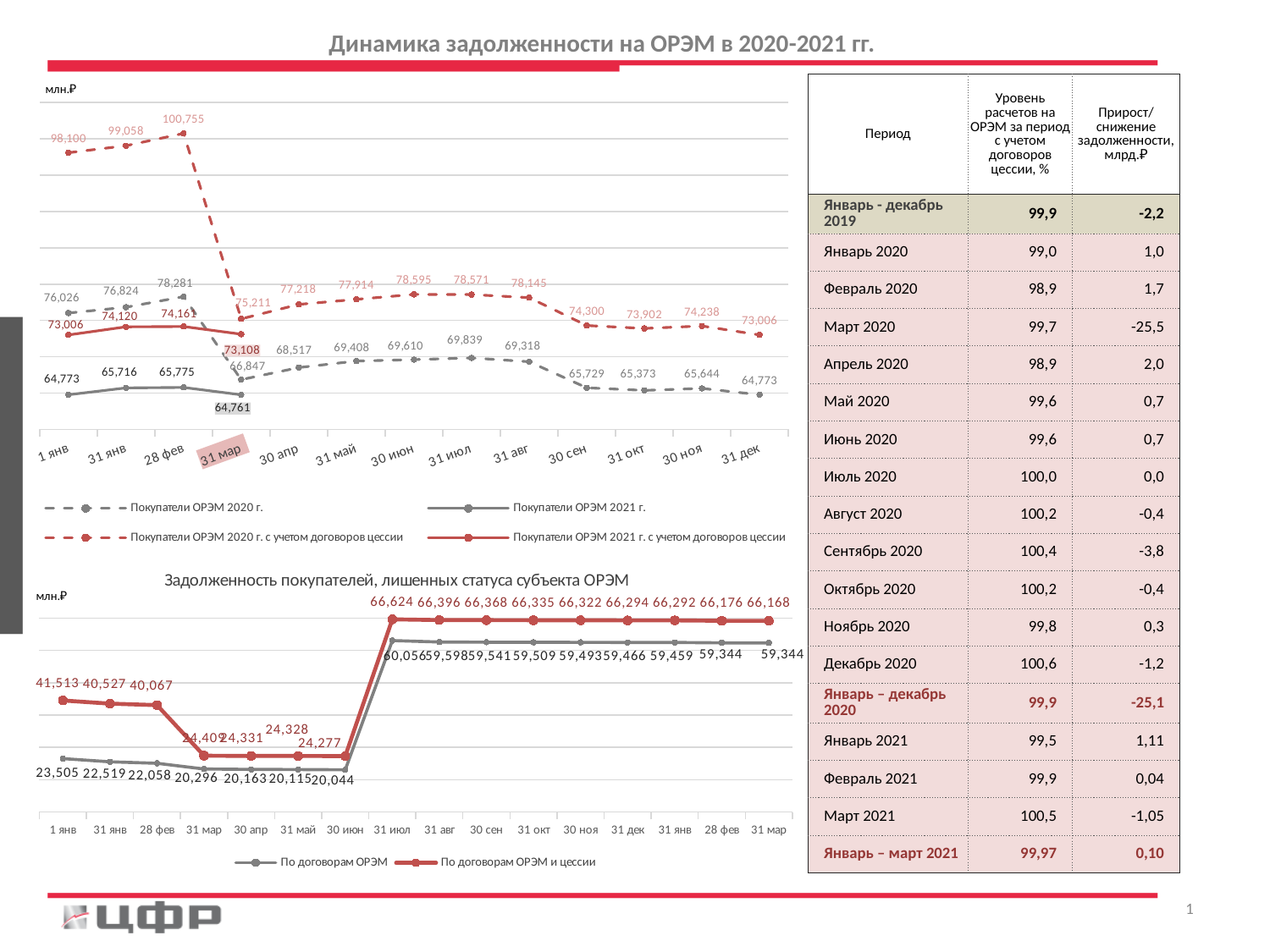

Динамика задолженности на ОРЭМ в 2020-2021 гг.

### Chart

| Category | Покупатели ОРЭМ 2020 г. | Покупатели ОРЭМ 2021 г. | Покупатели ОРЭМ 2020 г. с учетом договоров цессии | Покупатели ОРЭМ 2021 г. с учетом договоров цессии |
|---|---|---|---|---|
| 1 янв | 76026.21686451 | 64772.93103022 | 98099.64058058 | 73006.20355756 |
| 31 янв | 76824.459098 | 65715.5017637 | 99057.78719589 | 74119.998954 |
| 28 фев | 78281.35414158 | 65775.1869538 | 100754.75272163999 | 74160.56351873 |
| 31 мар | 66847.04118909 | 64760.91394049 | 75211.45804309999 | 73107.95622317 |
| 30 апр | 68516.76927804 | None | 77217.8921729 | None |
| 31 май | 69408.10063743 | None | 77914.13533131001 | None |
| 30 июн | 69609.75415246 | None | 78594.96500803999 | None |
| 31 июл | 69839.21344319 | None | 78570.74289743 | None |
| 31 авг | 69318.04954607 | None | 78144.54704951 | None |
| 30 сен | 65729.45193808 | None | 74300.17980493 | None |
| 31 окт | 65372.80880515 | None | 73902.01832103 | None |
| 30 ноя | 65643.9081989 | None | 74237.96067377 | None |
| 31 дек | 64772.93103022 | None | 73006.20355756 | None |
| Период | Уровень расчетов на ОРЭМ за период с учетом договоров цессии, % | Прирост/ снижение задолженности, млрд.₽ |
| --- | --- | --- |
| Январь - декабрь 2019 | 99,9 | -2,2 |
| Январь 2020 | 99,0 | 1,0 |
| Февраль 2020 | 98,9 | 1,7 |
| Март 2020 | 99,7 | -25,5 |
| Апрель 2020 | 98,9 | 2,0 |
| Май 2020 | 99,6 | 0,7 |
| Июнь 2020 | 99,6 | 0,7 |
| Июль 2020 | 100,0 | 0,0 |
| Август 2020 | 100,2 | -0,4 |
| Сентябрь 2020 | 100,4 | -3,8 |
| Октябрь 2020 | 100,2 | -0,4 |
| Ноябрь 2020 | 99,8 | 0,3 |
| Декабрь 2020 | 100,6 | -1,2 |
| Январь – декабрь 2020 | 99,9 | -25,1 |
| Январь 2021 | 99,5 | 1,11 |
| Февраль 2021 | 99,9 | 0,04 |
| Март 2021 | 100,5 | -1,05 |
| Январь – март 2021 | 99,97 | 0,10 |

### Chart: Задолженность покупателей, лишенных статуса субъекта ОРЭМ

| Category | По договорам ОРЭМ | По договорам ОРЭМ и цессии |
|---|---|---|
| 1 янв | 23504.590324220007 | 41512.69588808001 |
| 31 янв | 22518.722130620004 | 40526.66680118001 |
| 28 фев | 22058.033335120006 | 40066.872078140004 |
| 31 мар | 20296.20482784 | 24409.44620077 |
| 30 апр | 20162.785030659998 | 24331.30696006 |
| 31 май | 20114.689120339994 | 24327.760950969994 |
| 30 июн | 20043.605991510005 | 24277.106208910005 |
| 31 июл | 60056.42066219 | 66623.52139745 |
| 31 авг | 59597.93072571 | 66395.80854206 |
| 30 сен | 59541.18799255 | 66367.71743278 |
| 31 окт | 59509.22530864 | 66335.31797781 |
| 30 ноя | 59492.94941872 | 66321.90904181999 |
| 31 дек | 59466.20629121 | 66293.86803456 |
| 31 янв | 59458.53092848 | 66292.29934457 |
| 28 фев | 59344.47114842 | 66175.9551316 |
| 31 мар | 59344.2380692 | 66167.5540119 |
1